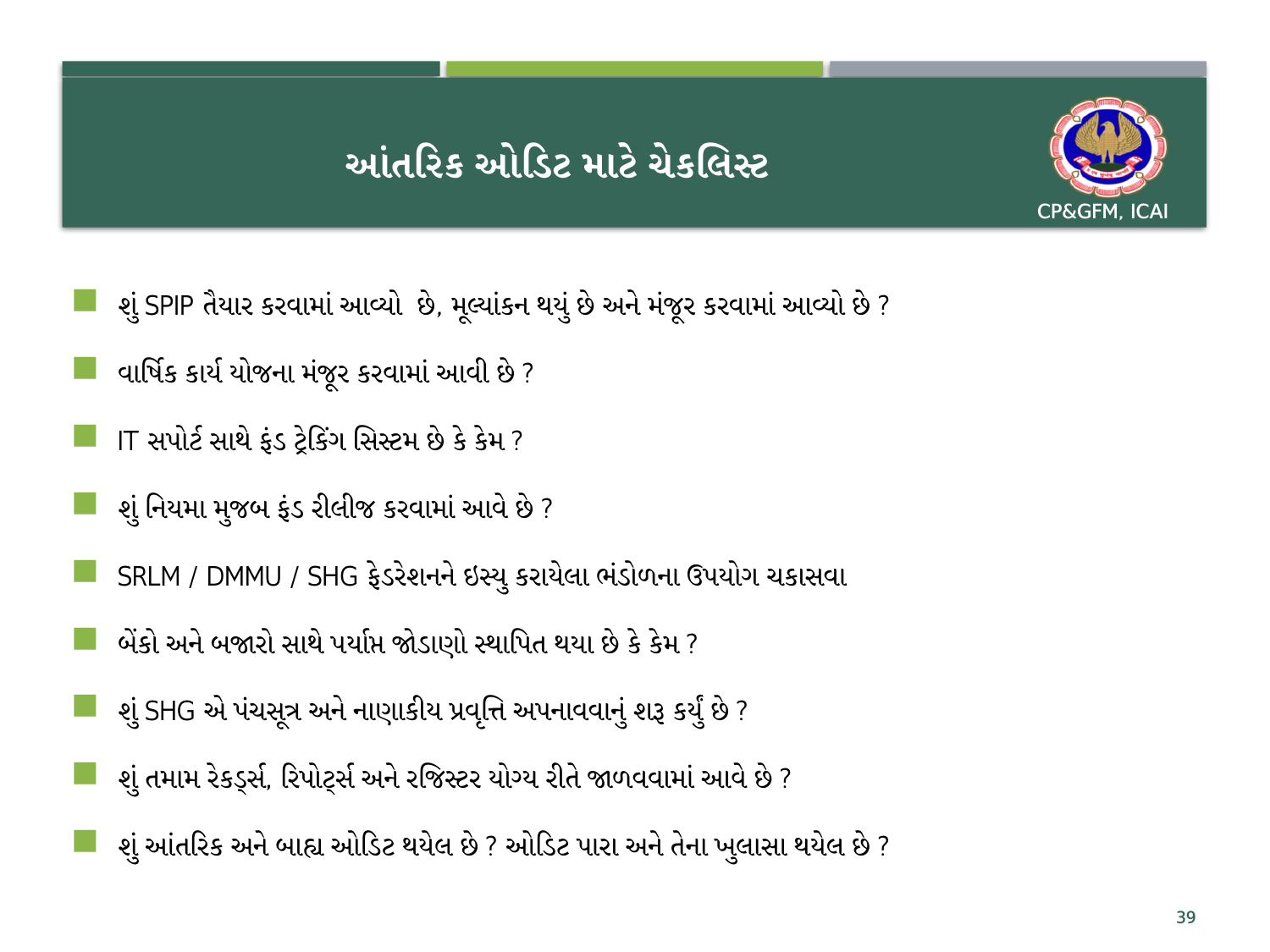

# આંતરિક ઓડિટ માટે ચેકલિસ્ટ
શું SPIP તૈયાર કરવામાં આવ્યો  છે, મૂલ્યાંકન થયું છે અને મંજૂર કરવામાં આવ્યો છે ?
વાર્ષિક કાર્ય યોજના મંજૂર કરવામાં આવી છે ?
IT સપોર્ટ સાથે ફંડ ટ્રેકિંગ સિસ્ટમ છે કે કેમ ?
શું નિયમા મુજબ ફંડ રીલીજ કરવામાં આવે છે ?
SRLM / DMMU / SHG ફેડરેશનને ઇસ્યુ કરાયેલા ભંડોળના ઉપયોગ ચકાસવા
બેંકો અને બજારો સાથે પર્યાપ્ત જોડાણો સ્થાપિત થયા છે કે કેમ ?
શું SHG એ પંચસૂત્ર અને નાણાકીય પ્રવૃત્તિ અપનાવવાનું શરૂ કર્યું છે ?
શું તમામ રેકર્ડ્સ, રિપોર્ટ્સ અને રજિસ્ટર યોગ્ય રીતે જાળવવામાં આવે છે ?
શું આંતરિક અને બાહ્ય ઓડિટ થયેલ છે ? ઓડિટ પારા અને તેના ખુલાસા થયેલ છે ?
39